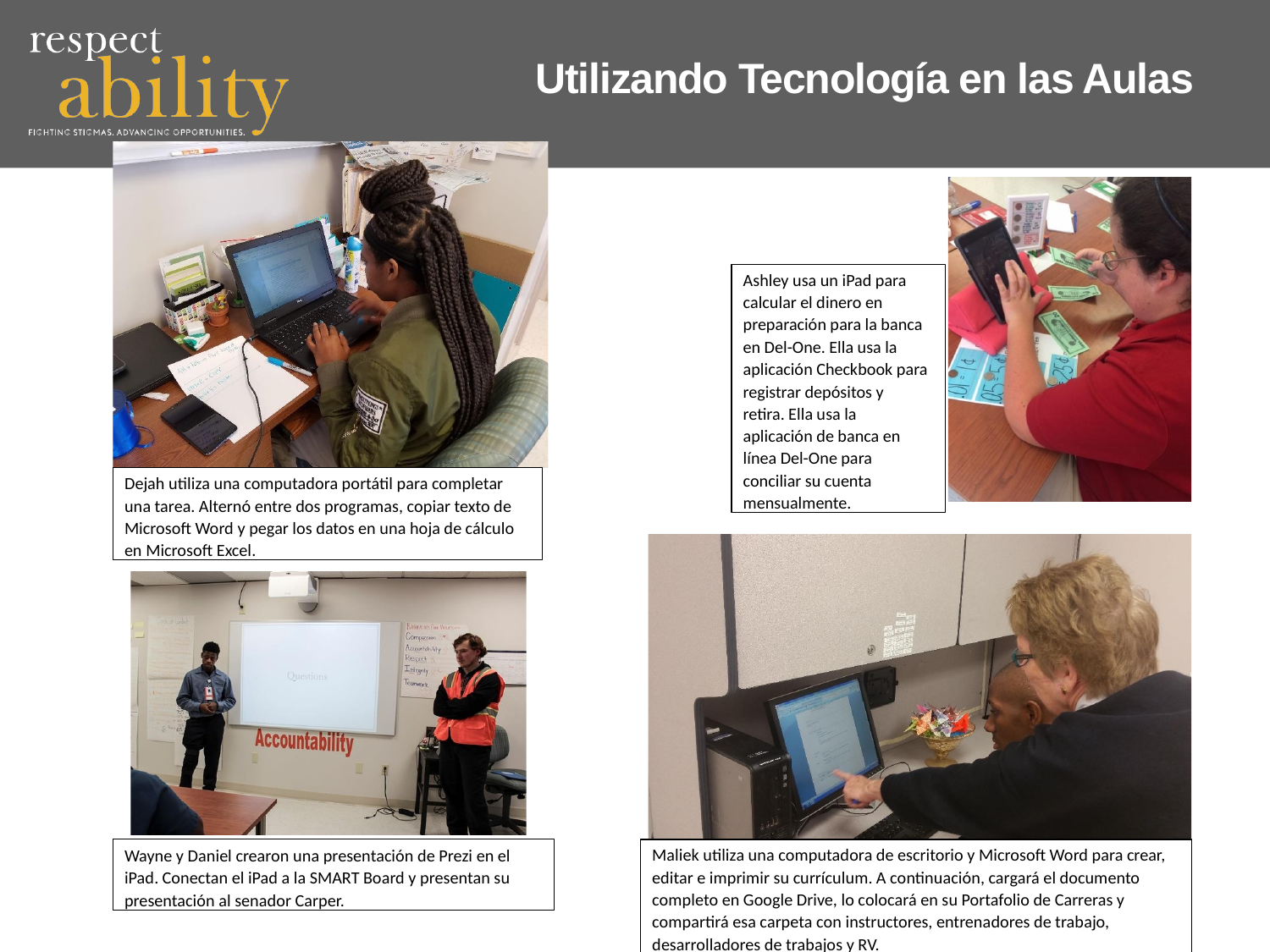

Utilizando Tecnología en las Aulas

Ashley usa un iPad para calcular el dinero en preparación para la banca en Del-One. Ella usa la aplicación Checkbook para registrar depósitos y retira. Ella usa la aplicación de banca en línea Del-One para conciliar su cuenta mensualmente.
Dejah utiliza una computadora portátil para completar una tarea. Alternó entre dos programas, copiar texto de Microsoft Word y pegar los datos en una hoja de cálculo en Microsoft Excel.

Wayne y Daniel crearon una presentación de Prezi en el iPad. Conectan el iPad a la SMART Board y presentan su presentación al senador Carper.
Maliek utiliza una computadora de escritorio y Microsoft Word para crear, editar e imprimir su currículum. A continuación, cargará el documento completo en Google Drive, lo colocará en su Portafolio de Carreras y compartirá esa carpeta con instructores, entrenadores de trabajo, desarrolladores de trabajos y RV.